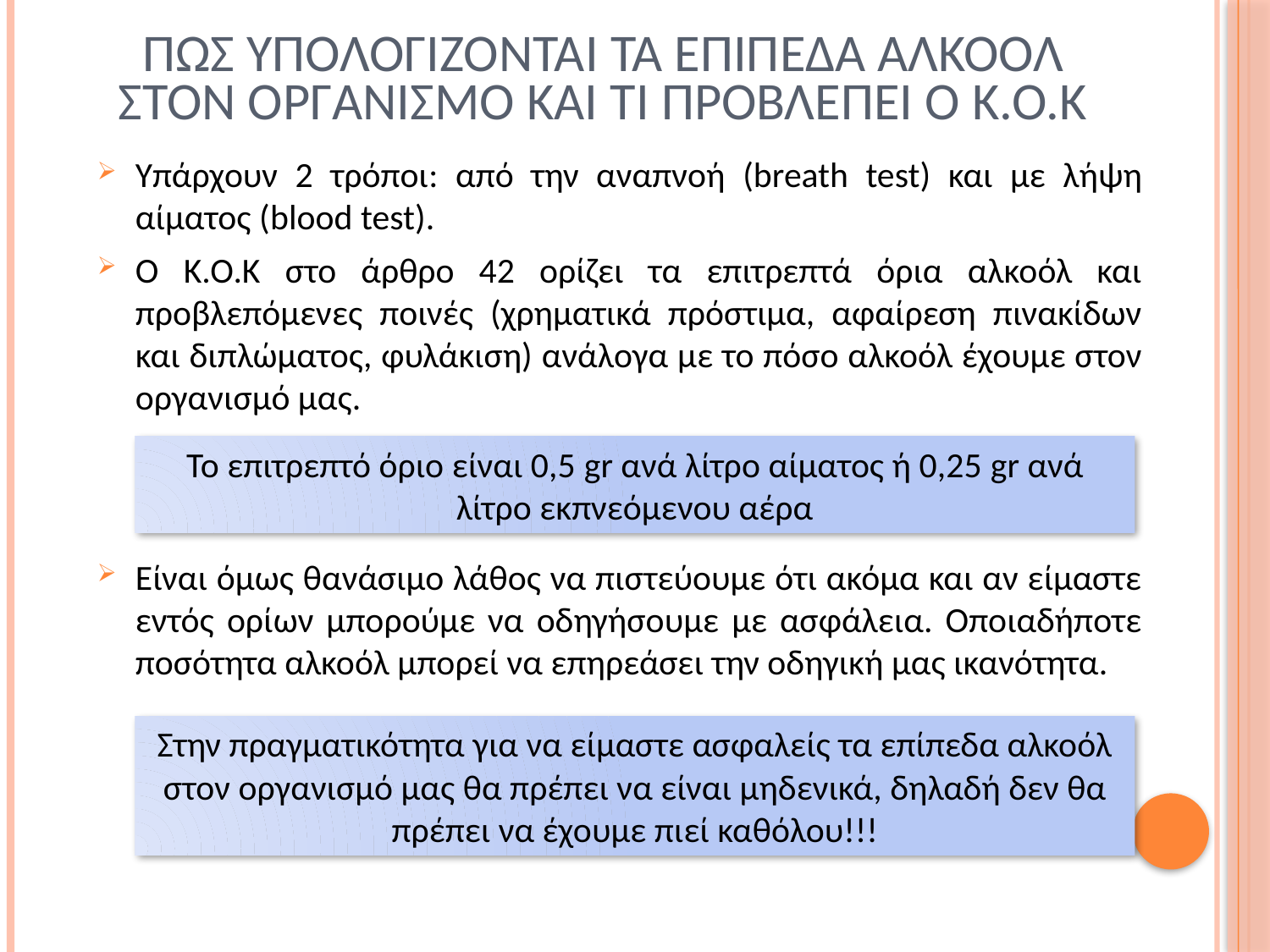

# Πωσ υπολογιζονται τα επιπεδα αλκοολ στον οργανισμο και τι προβλεπει ο κ.ο.κ
Υπάρχουν 2 τρόποι: από την αναπνοή (breath test) και με λήψη αίματος (blood test).
Ο Κ.Ο.Κ στο άρθρο 42 ορίζει τα επιτρεπτά όρια αλκοόλ και προβλεπόμενες ποινές (χρηματικά πρόστιμα, αφαίρεση πινακίδων και διπλώματος, φυλάκιση) ανάλογα με το πόσο αλκοόλ έχουμε στον οργανισμό μας.

Είναι όμως θανάσιμο λάθος να πιστεύουμε ότι ακόμα και αν είμαστε εντός ορίων μπορούμε να οδηγήσουμε με ασφάλεια. Οποιαδήποτε ποσότητα αλκοόλ μπορεί να επηρεάσει την οδηγική μας ικανότητα.
Το επιτρεπτό όριο είναι 0,5 gr ανά λίτρο αίματος ή 0,25 gr ανά λίτρο εκπνεόμενου αέρα
Στην πραγματικότητα για να είμαστε ασφαλείς τα επίπεδα αλκοόλ στον οργανισμό μας θα πρέπει να είναι μηδενικά, δηλαδή δεν θα πρέπει να έχουμε πιεί καθόλου!!!